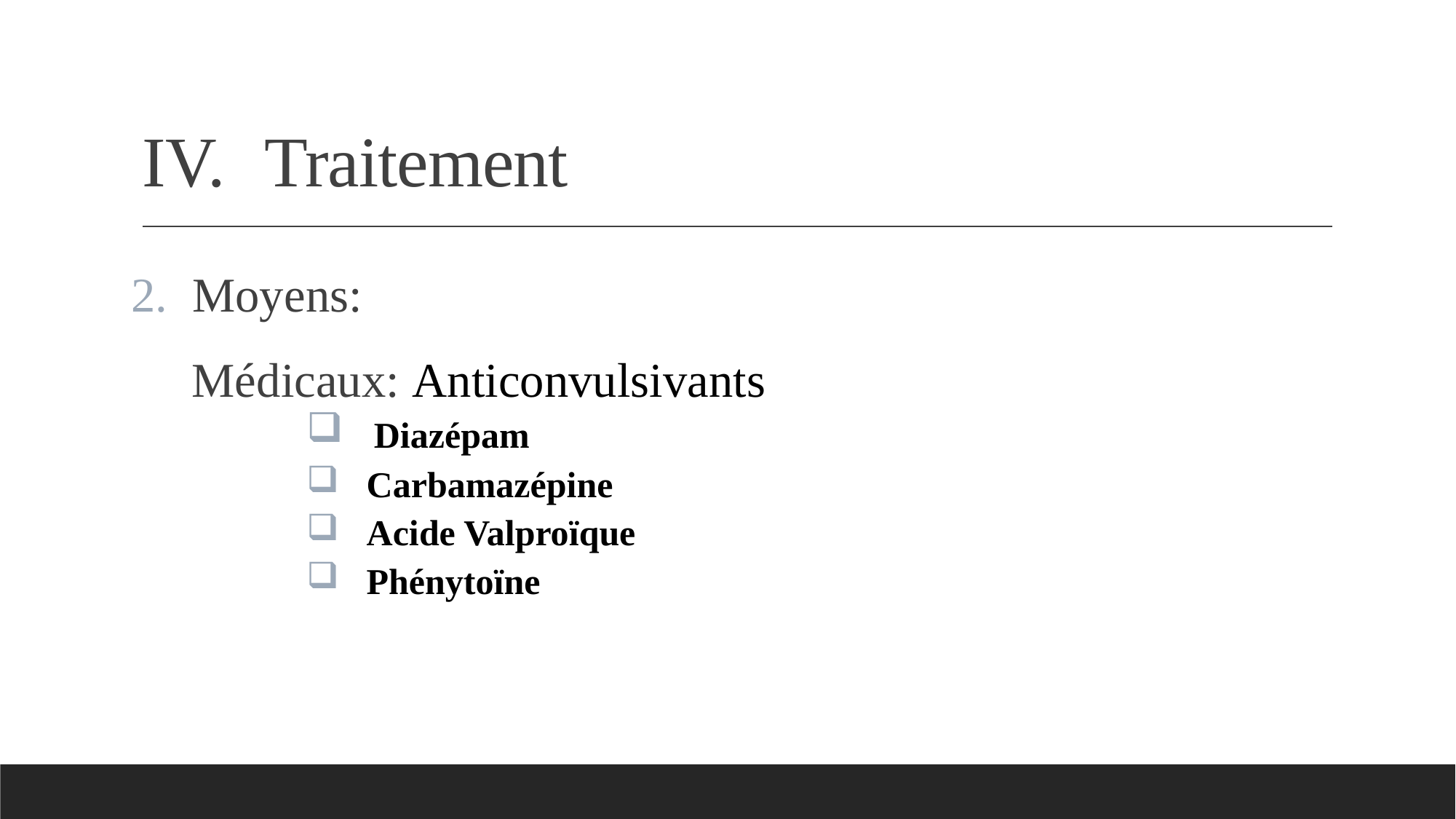

# Traitement
Moyens:
     Médicaux: Anticonvulsivants
   Diazépam
   Carbamazépine
   Acide Valproïque
   Phénytoïne